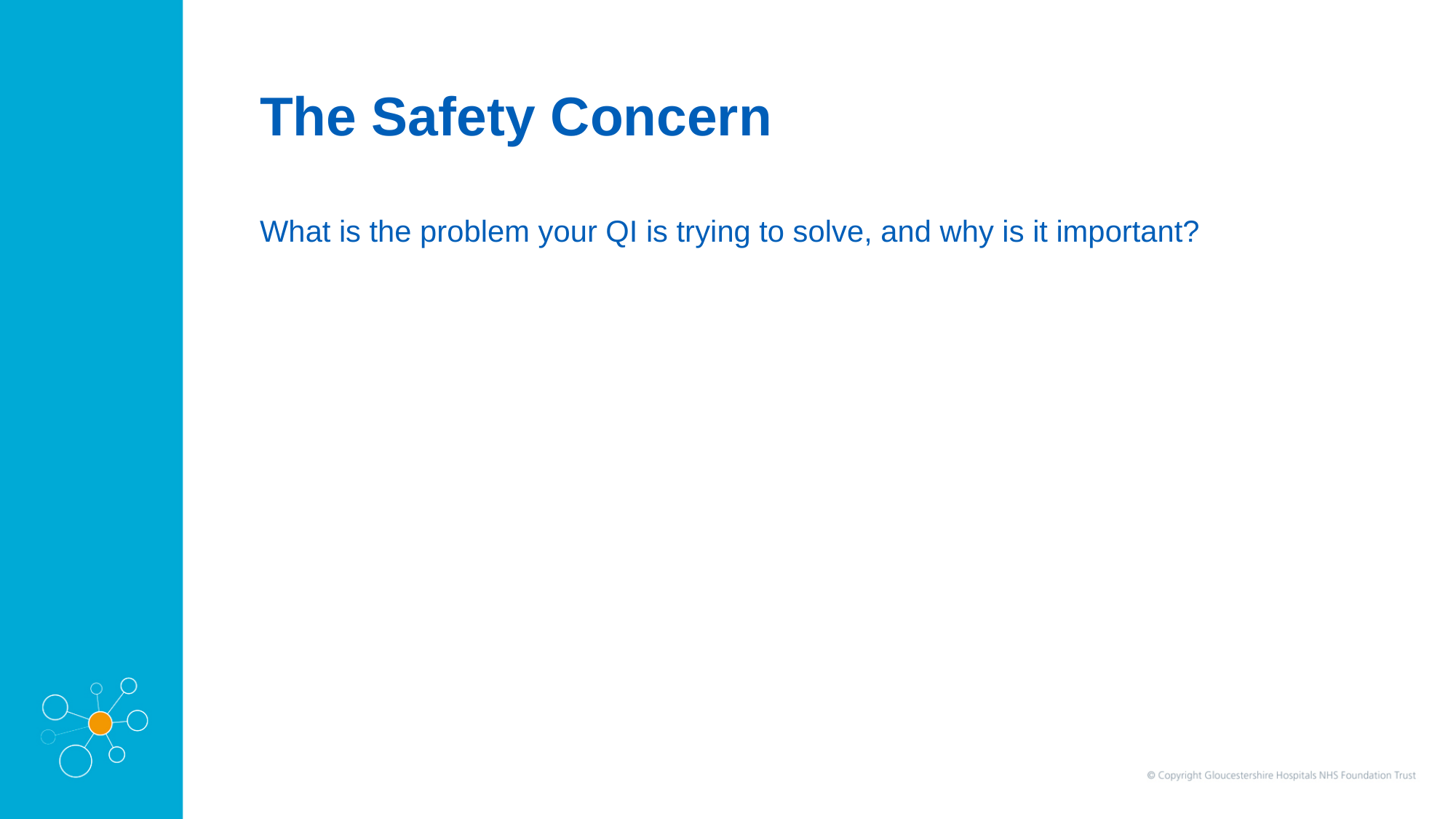

The Safety Concern
What is the problem your QI is trying to solve, and why is it important?